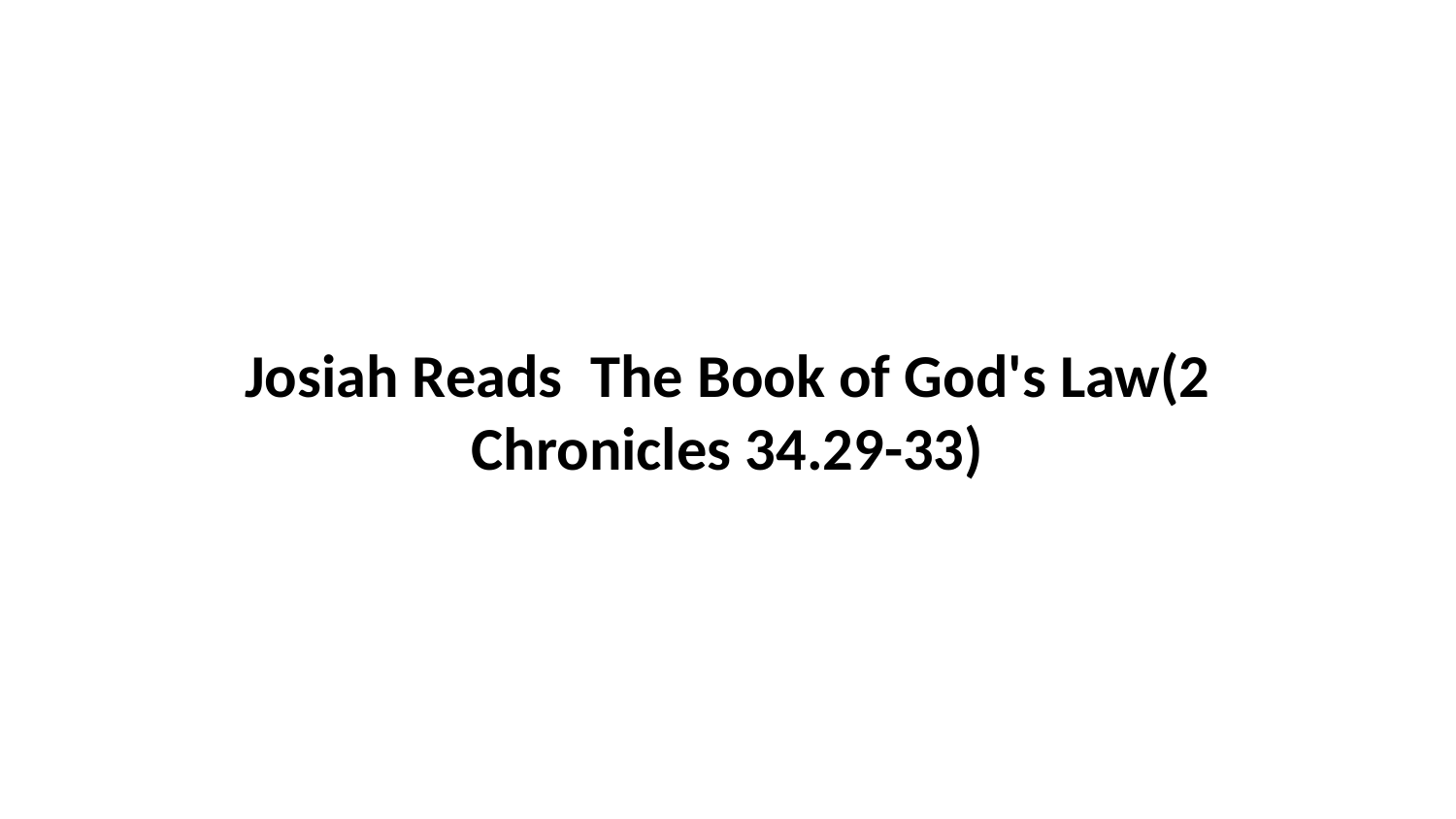

Josiah Reads  The Book of God's Law(2 Chronicles 34.29-33)